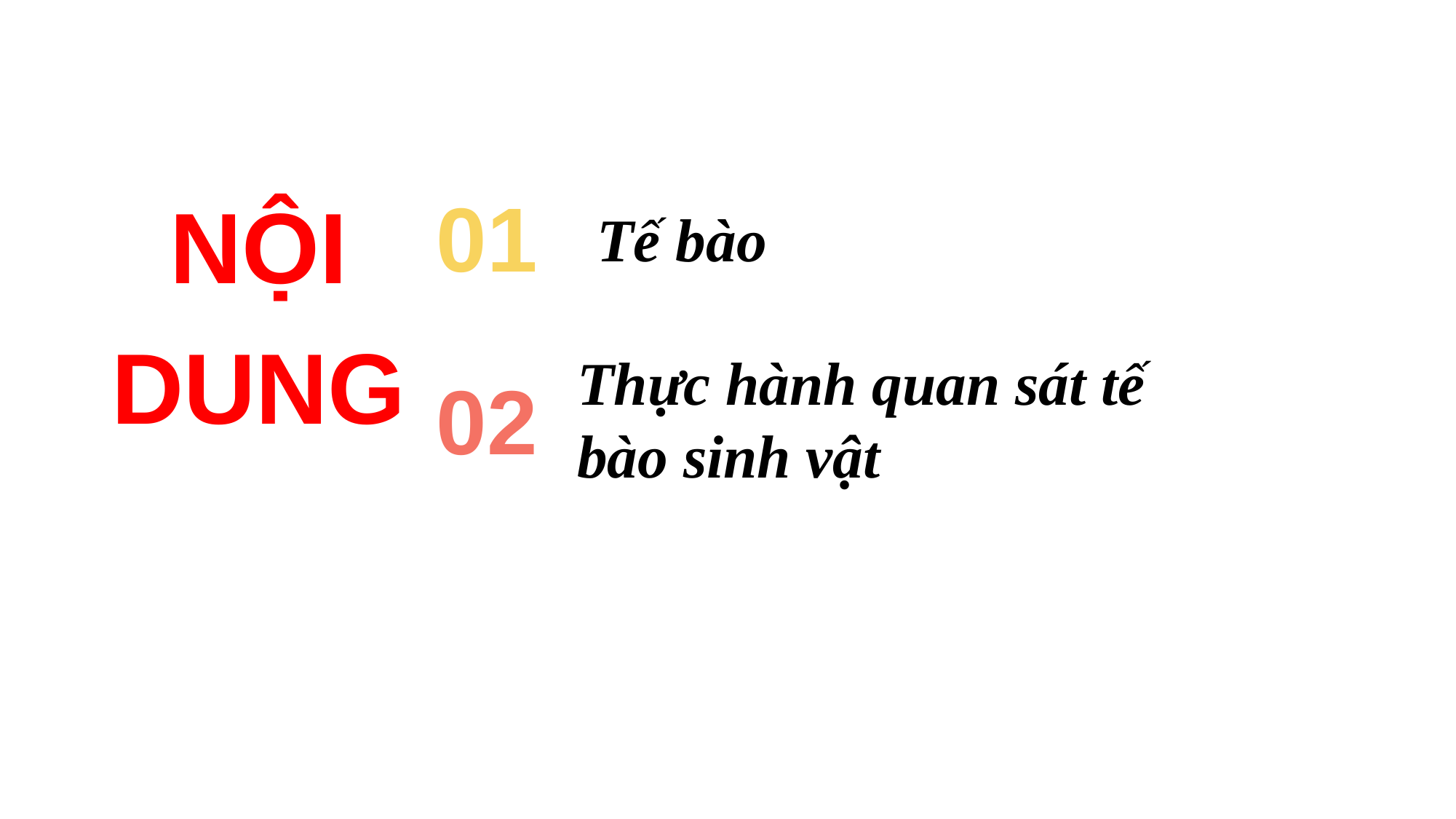

NỘI
DUNG
01
Tế bào
Thực hành quan sát tế bào sinh vật
02